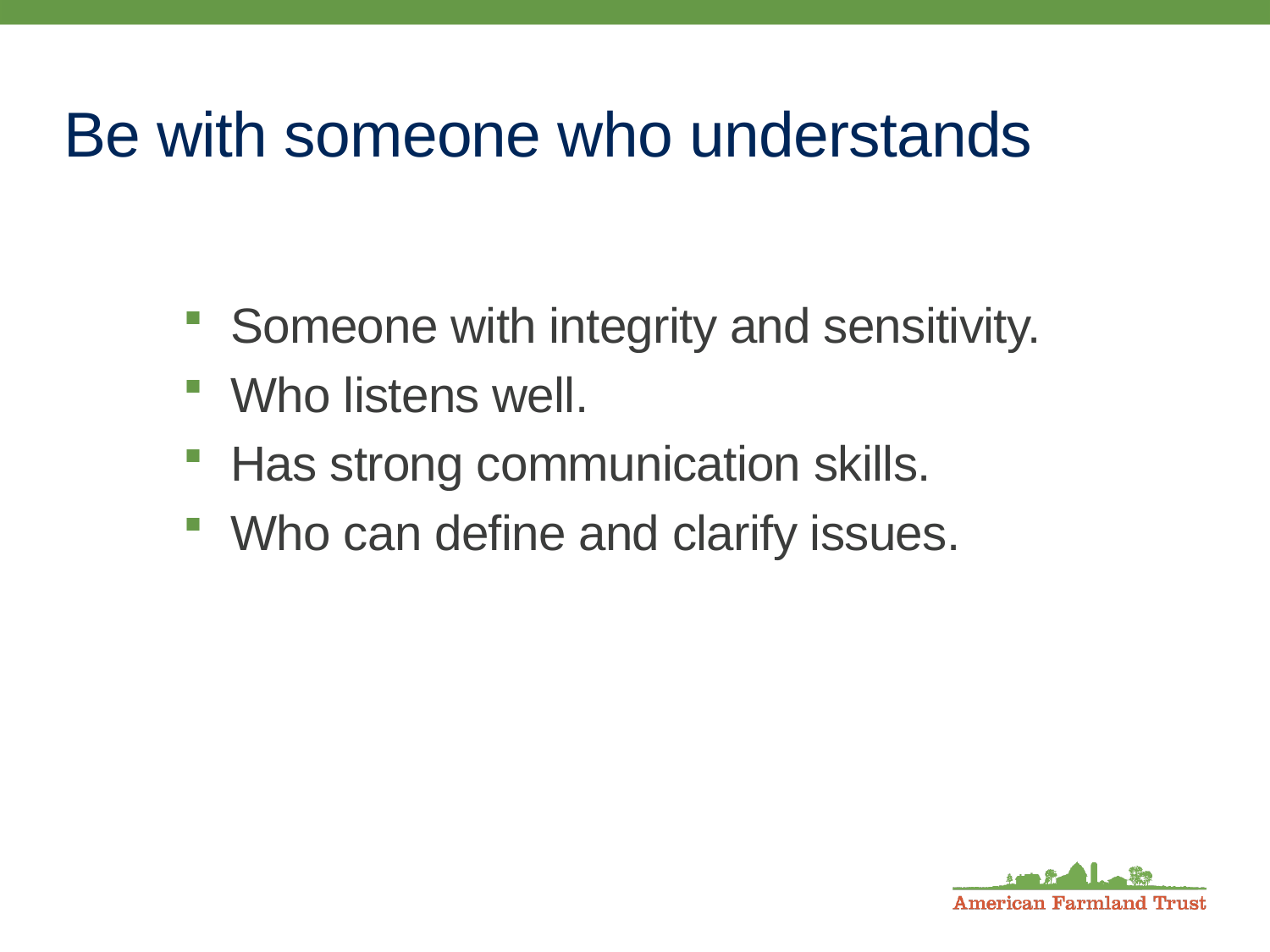

# Be with someone who understands
Someone with integrity and sensitivity.
Who listens well.
Has strong communication skills.
Who can define and clarify issues.